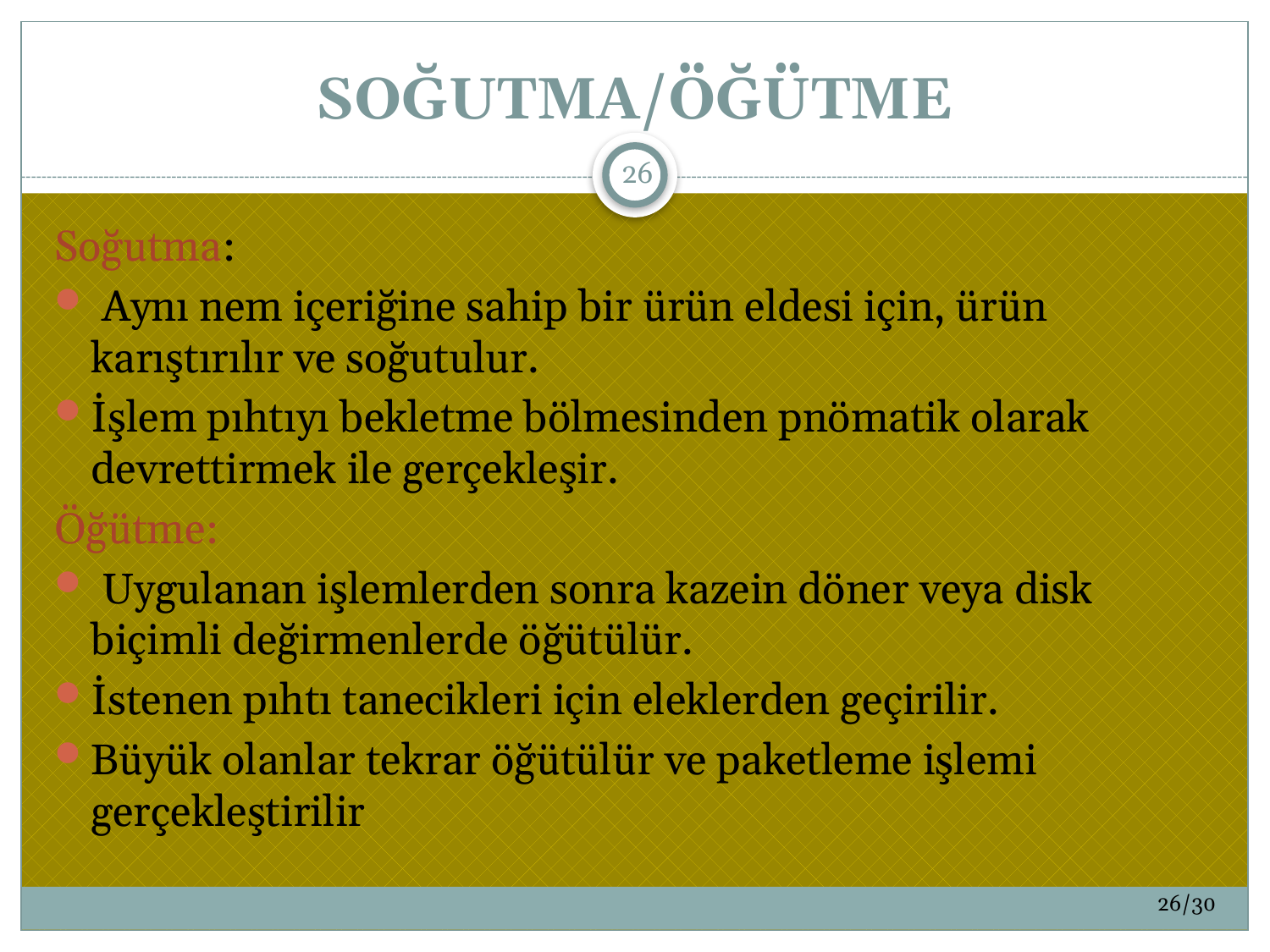

# SOĞUTMA/ÖĞÜTME
26
Soğutma:
 Aynı nem içeriğine sahip bir ürün eldesi için, ürün karıştırılır ve soğutulur.
İşlem pıhtıyı bekletme bölmesinden pnömatik olarak devrettirmek ile gerçekleşir.
Öğütme:
 Uygulanan işlemlerden sonra kazein döner veya disk biçimli değirmenlerde öğütülür.
İstenen pıhtı tanecikleri için eleklerden geçirilir.
Büyük olanlar tekrar öğütülür ve paketleme işlemi gerçekleştirilir